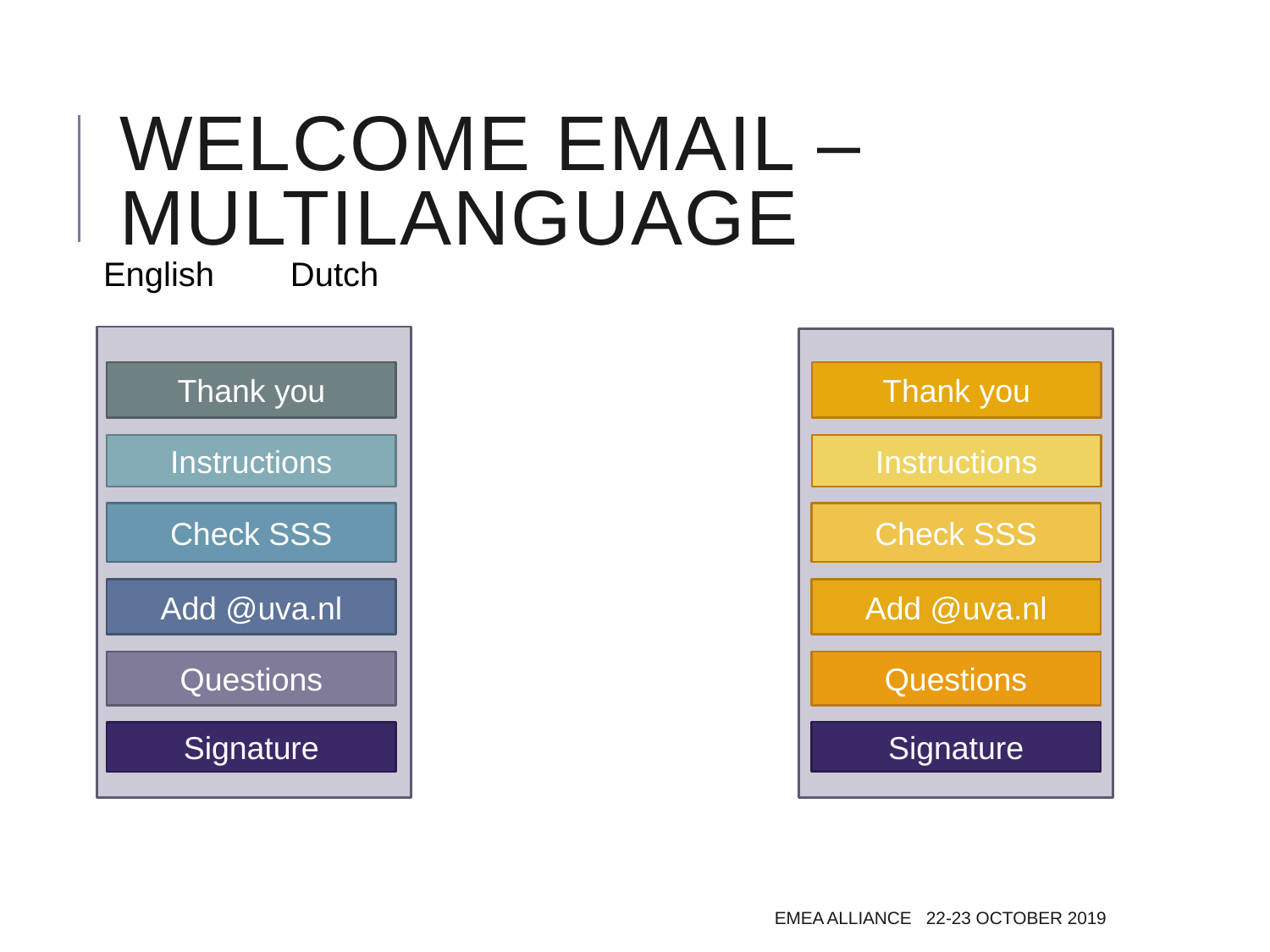

# WELCOME EMAIL – multilanguage
English					       Dutch

Thank you
Thank you
Instructions
Instructions
Check SSS
Check SSS
Add @uva.nl
Add @uva.nl
Questions
Questions
Signature
Signature
EMEA Alliance   22-23 October 2019